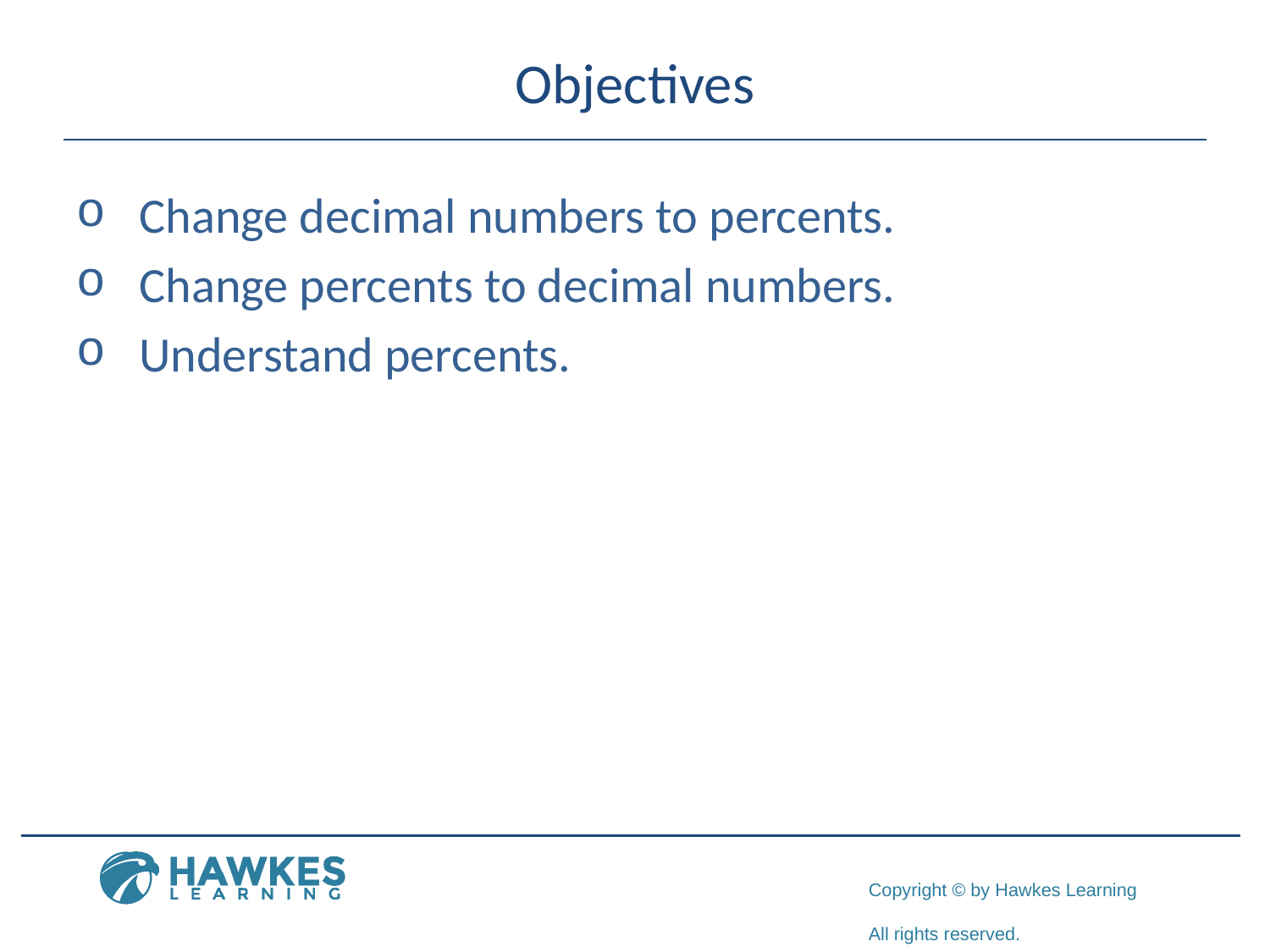

# Objectives
Change decimal numbers to percents.
Change percents to decimal numbers.
Understand percents.